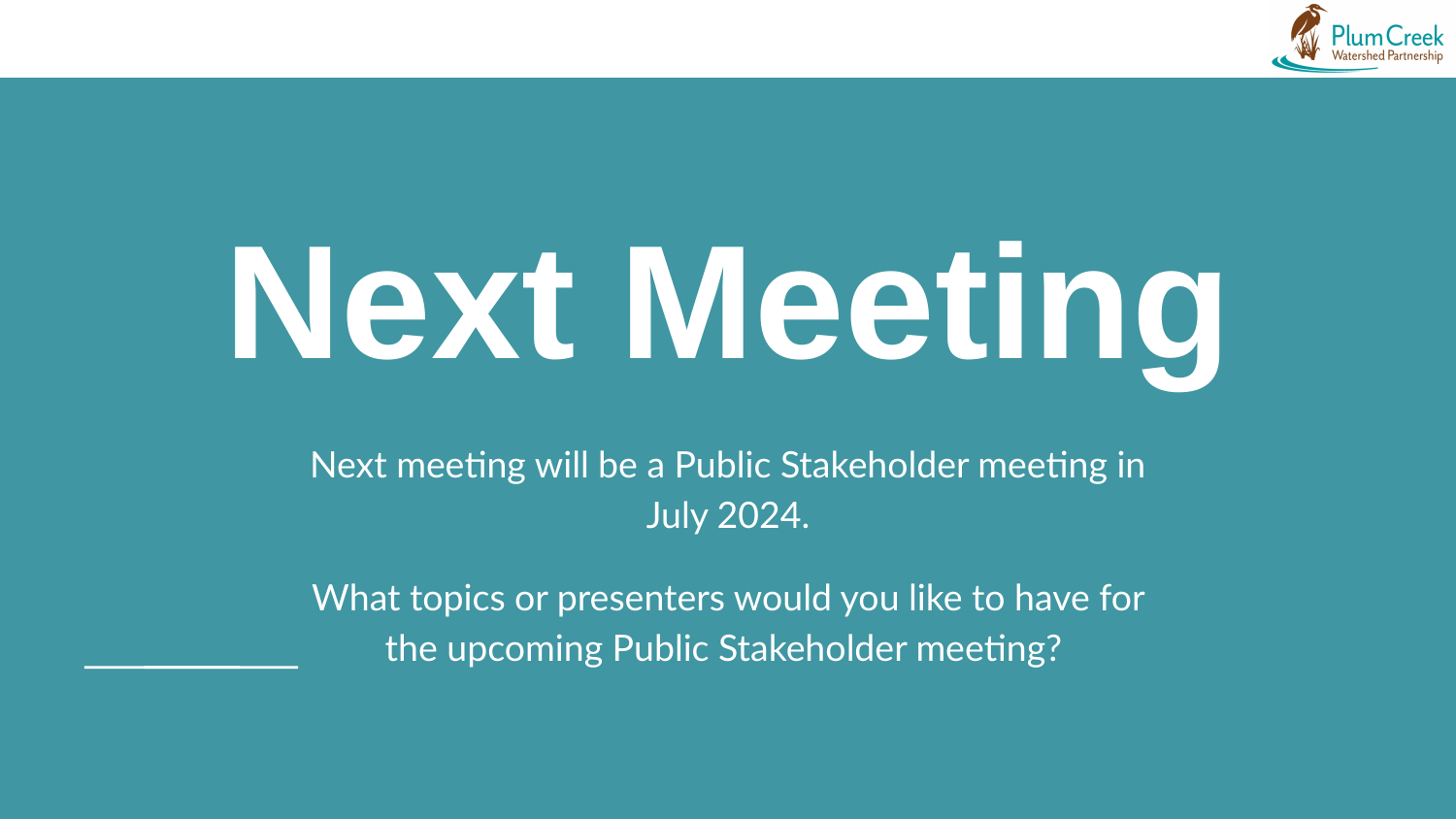

# Next Meeting
Next meeting will be a Public Stakeholder meeting in July 2024.
What topics or presenters would you like to have for the upcoming Public Stakeholder meeting?